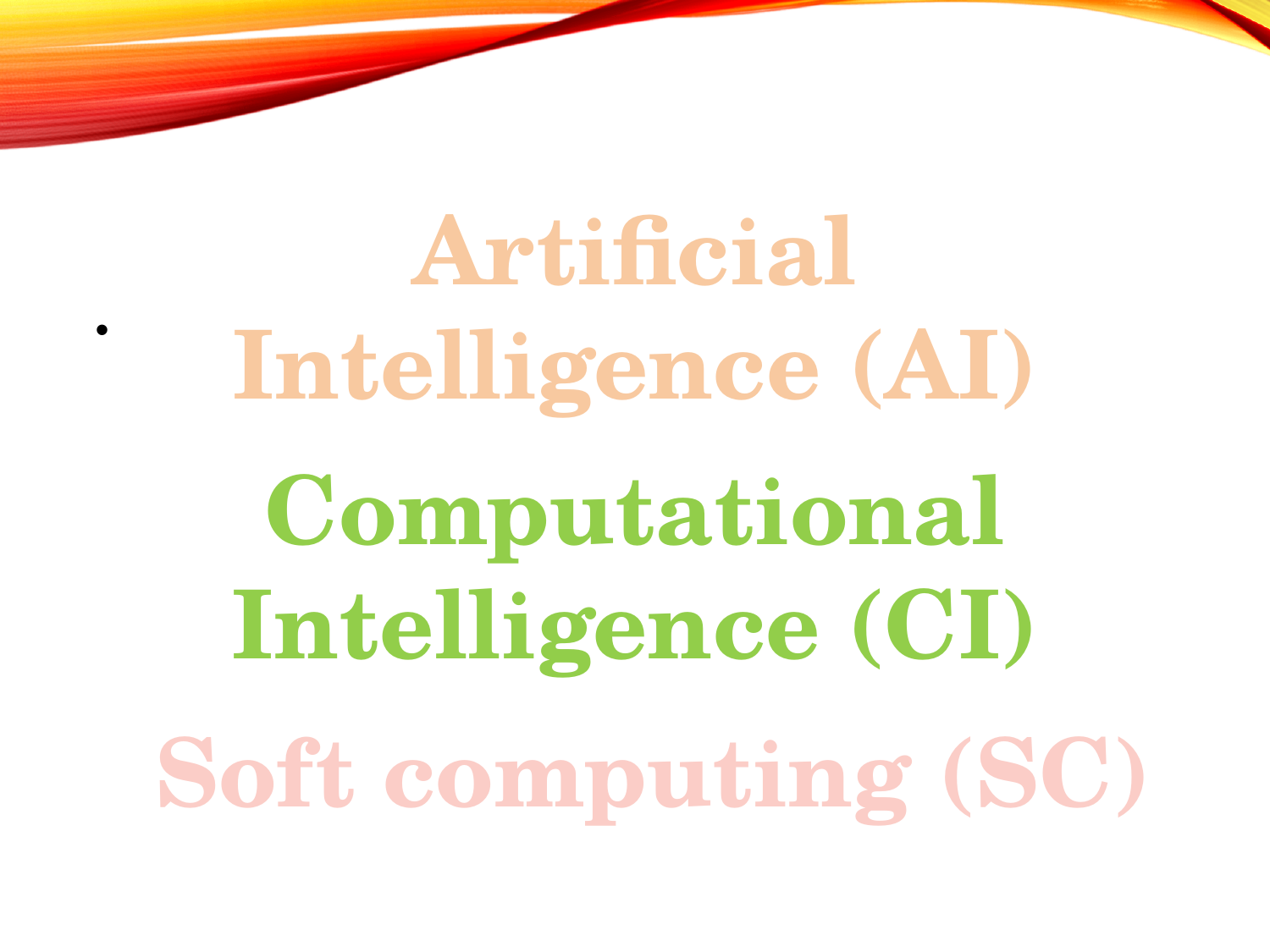

#
Artificial
Intelligence (AI)

Computational Intelligence (CI)
Soft computing (SC)